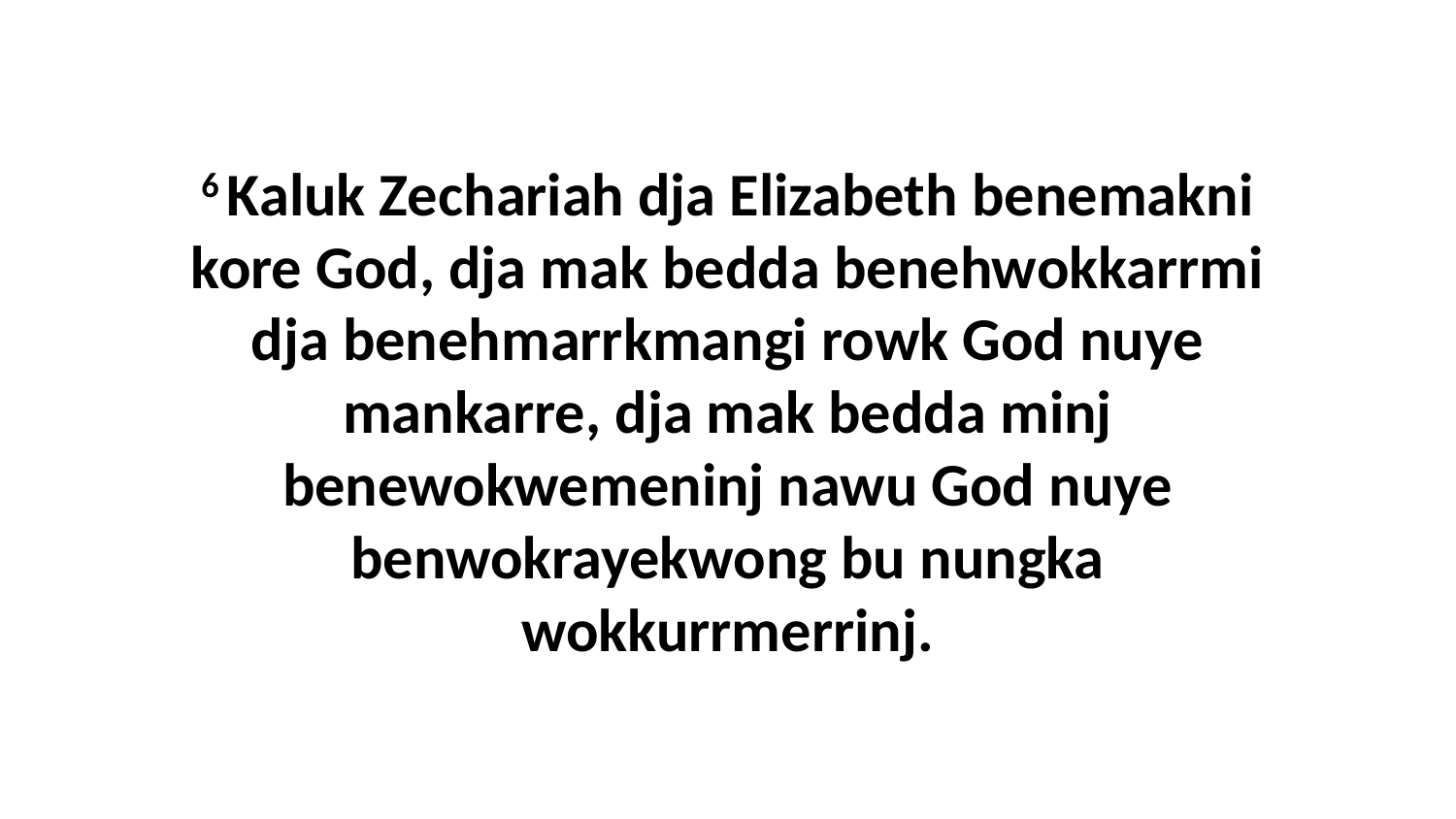

6 Kaluk Zechariah dja Elizabeth benemakni kore God, dja mak bedda benehwokkarrmi dja benehmarrkmangi rowk God nuye mankarre, dja mak bedda minj benewokwemeninj nawu God nuye benwokrayekwong bu nungka wokkurrmerrinj.